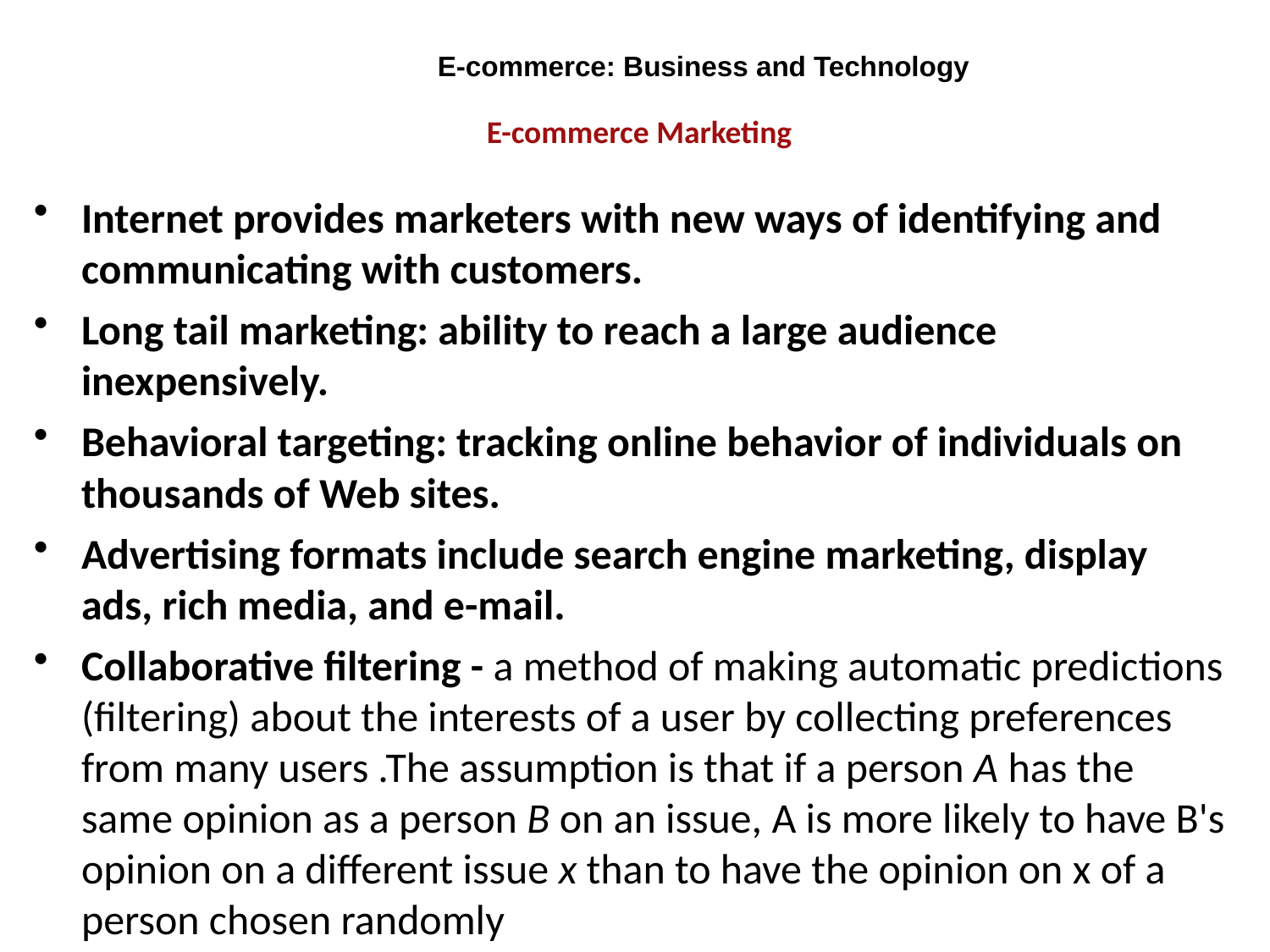

E-commerce: Business and Technology
E-commerce Marketing
Internet provides marketers with new ways of identifying and communicating with customers.
Long tail marketing: ability to reach a large audience inexpensively.
Behavioral targeting: tracking online behavior of individuals on thousands of Web sites.
Advertising formats include search engine marketing, display ads, rich media, and e-mail.
Collaborative filtering - a method of making automatic predictions (filtering) about the interests of a user by collecting preferences from many users .The assumption is that if a person A has the same opinion as a person B on an issue, A is more likely to have B's opinion on a different issue x than to have the opinion on x of a person chosen randomly